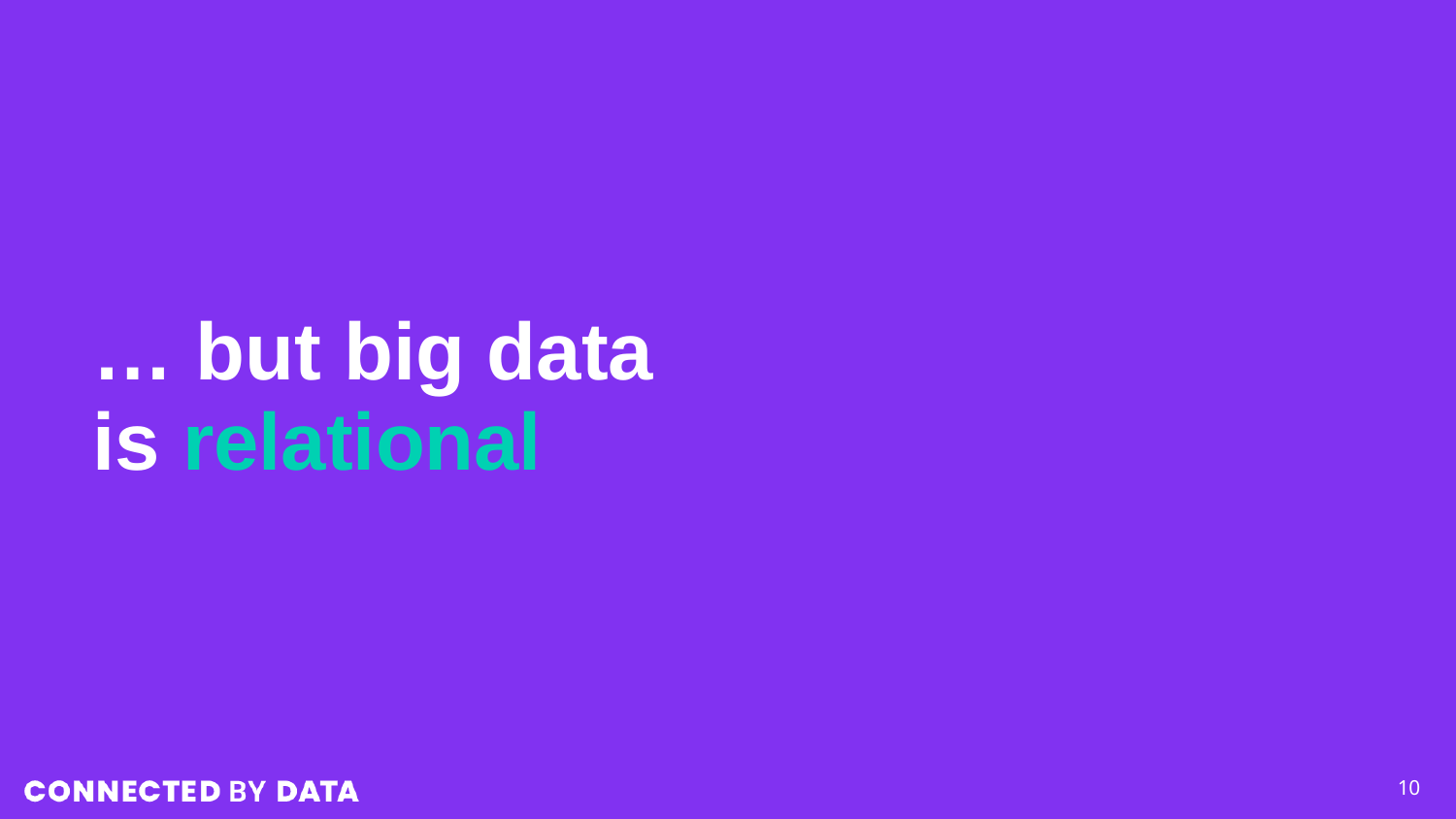

# … but big data is relational
10